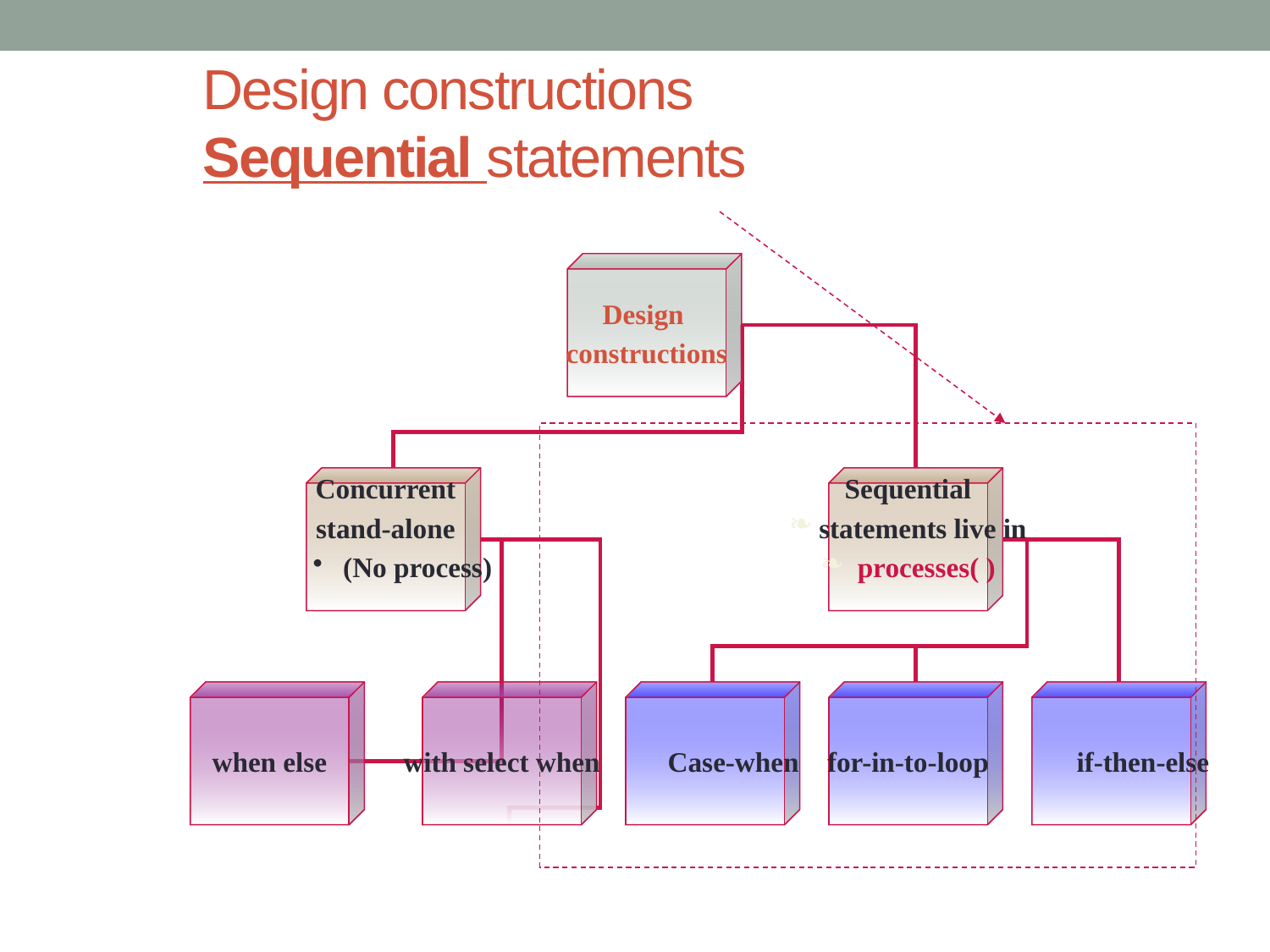

# Design constructions Sequential statements

Design
constructions
Concurrent
stand-alone
(No process)

Sequential
statements live in
 processes( )

when else
with select when

Case-when

for-in-to-loop
if-then-else

VHDL3 (v.7c)
41